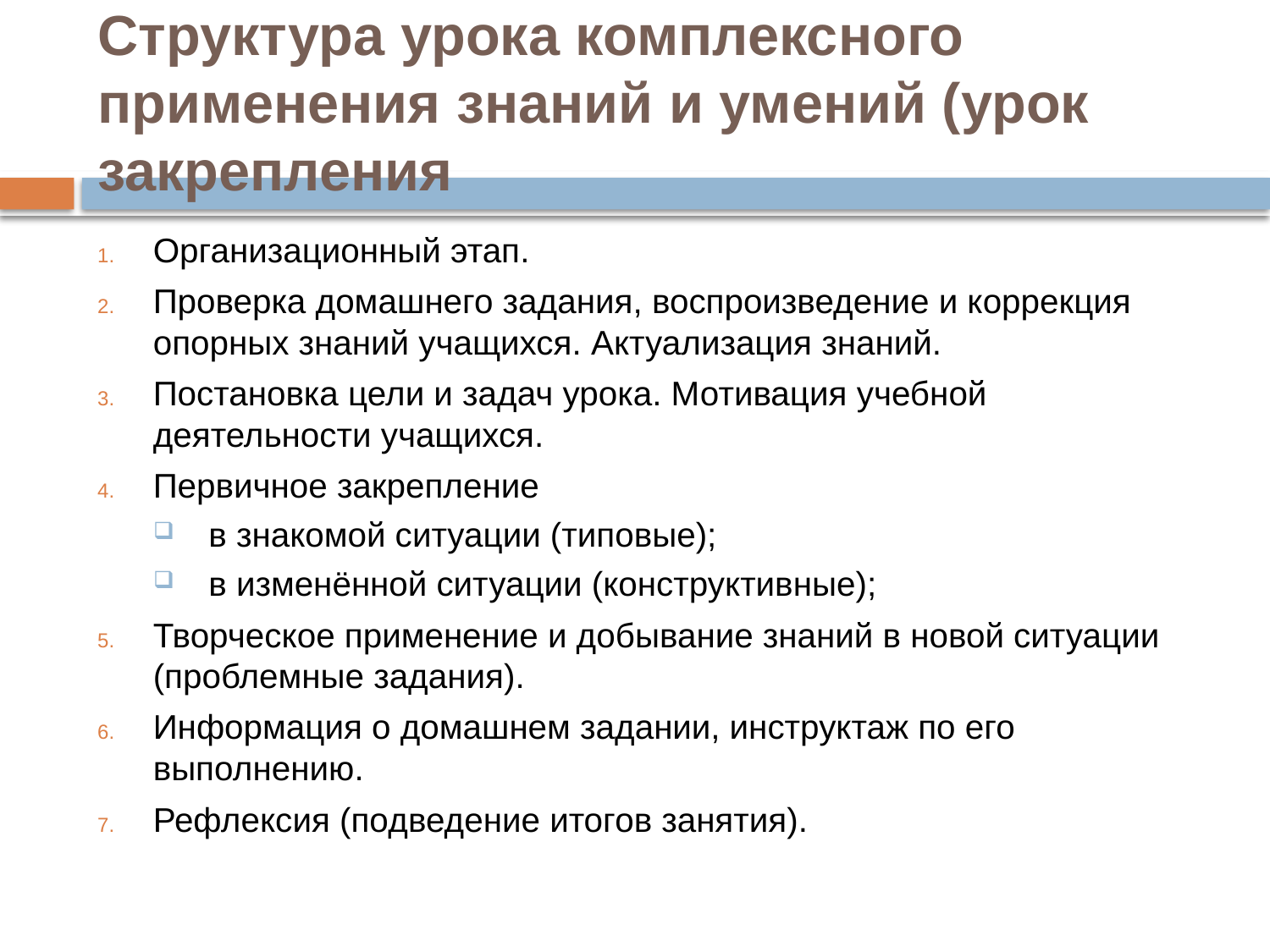

# Структура урока комплексного применения знаний и умений (урок закрепления
Организационный этап.
Проверка домашнего задания, воспроизведение и коррекция опорных знаний учащихся. Актуализация знаний.
Постановка цели и задач урока. Мотивация учебной деятельности учащихся.
Первичное закрепление
в знакомой ситуации (типовые);
в изменённой ситуации (конструктивные);
Творческое применение и добывание знаний в новой ситуации (проблемные задания).
Информация о домашнем задании, инструктаж по его выполнению.
Рефлексия (подведение итогов занятия).